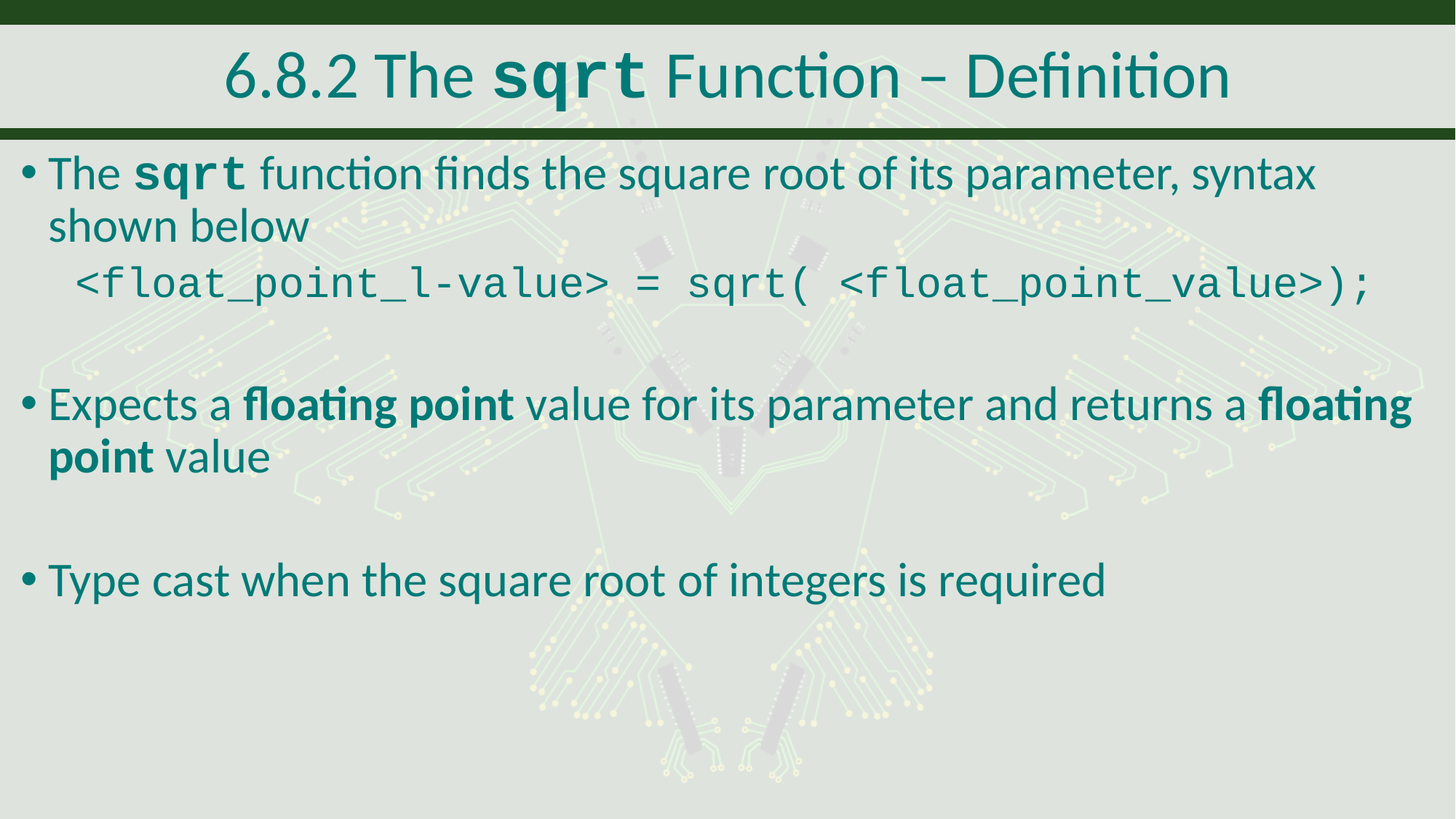

# 6.8.2 The sqrt Function – Definition
The sqrt function finds the square root of its parameter, syntax shown below
<float_point_l-value> = sqrt( <float_point_value>);

Expects a floating point value for its parameter and returns a floating point value

Type cast when the square root of integers is required